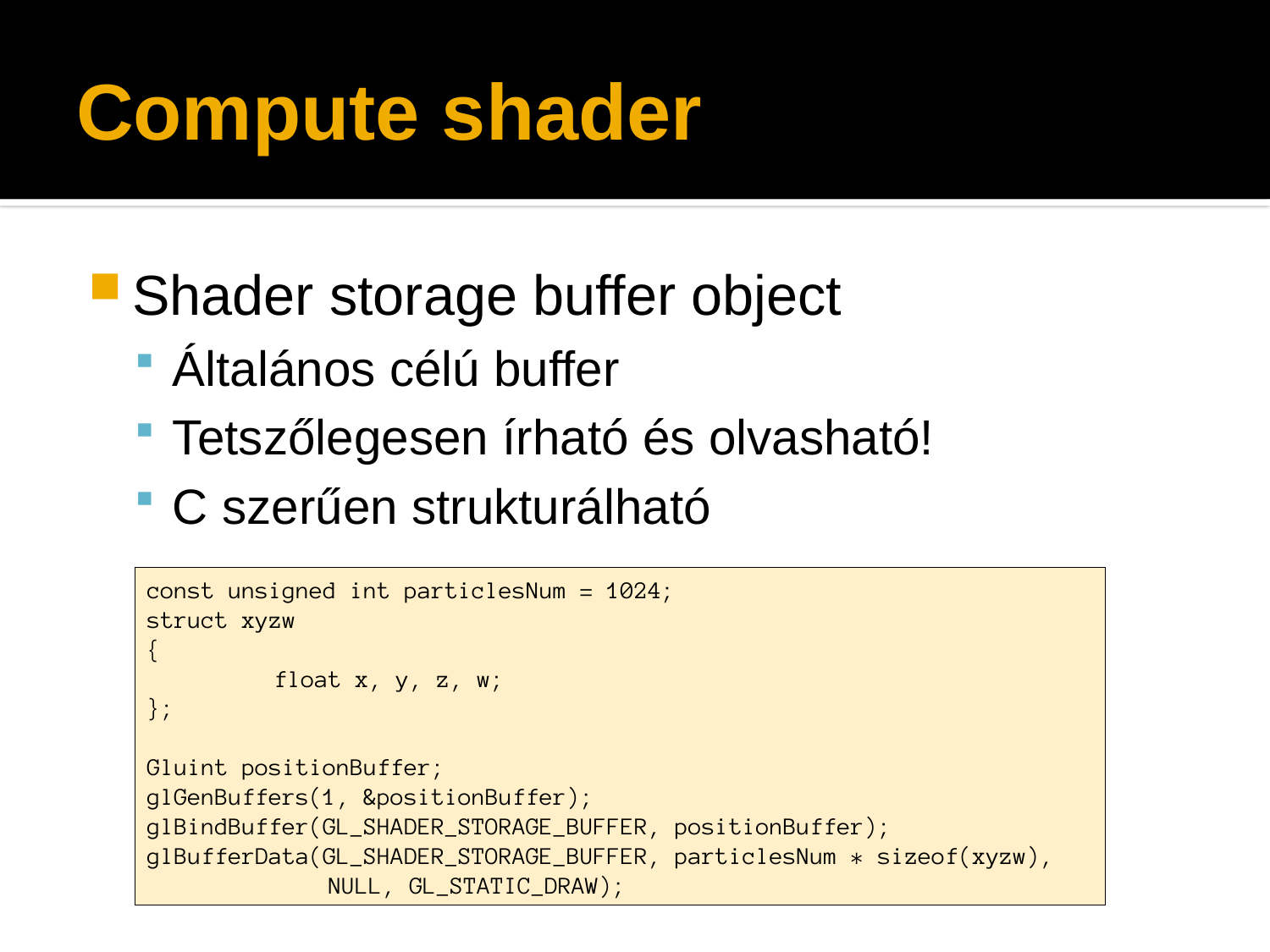

# Compute shader
Shader storage buffer object
Általános célú buffer
Tetszőlegesen írható és olvasható!
C szerűen strukturálható
const unsigned int particlesNum = 1024;
struct xyzw
{
	float x, y, z, w;
};

Gluint positionBuffer;
glGenBuffers(1, &positionBuffer);
glBindBuffer(GL_SHADER_STORAGE_BUFFER, positionBuffer);
glBufferData(GL_SHADER_STORAGE_BUFFER, particlesNum * sizeof(xyzw),
	    NULL, GL_STATIC_DRAW);